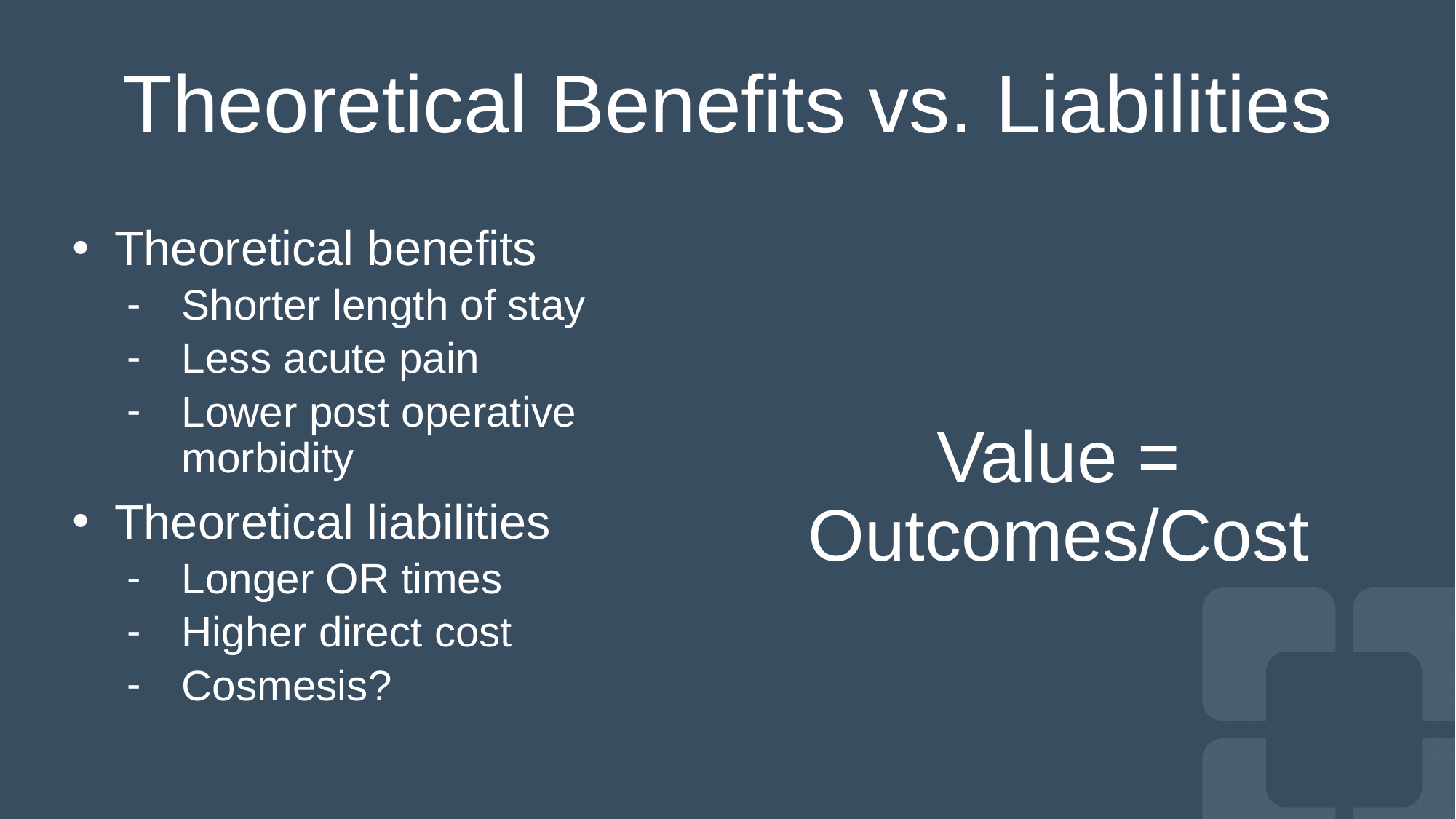

# Theoretical Benefits vs. Liabilities
Theoretical benefits
Shorter length of stay
Less acute pain
Lower post operative morbidity
Theoretical liabilities
Longer OR times
Higher direct cost
Cosmesis?

Value = Outcomes/Cost